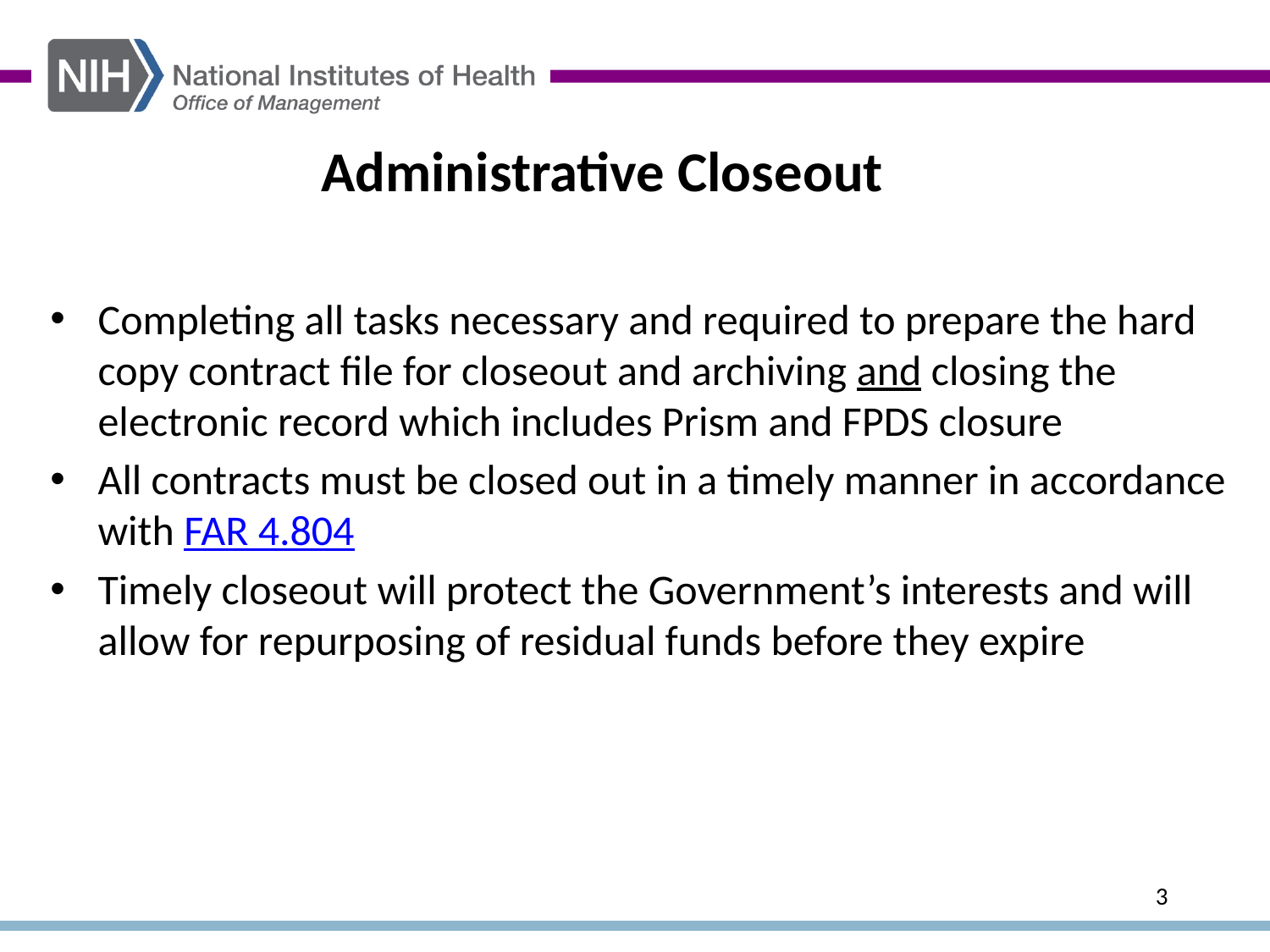

# Administrative Closeout
Completing all tasks necessary and required to prepare the hard copy contract file for closeout and archiving and closing the electronic record which includes Prism and FPDS closure
All contracts must be closed out in a timely manner in accordance with FAR 4.804
Timely closeout will protect the Government’s interests and will allow for repurposing of residual funds before they expire

3